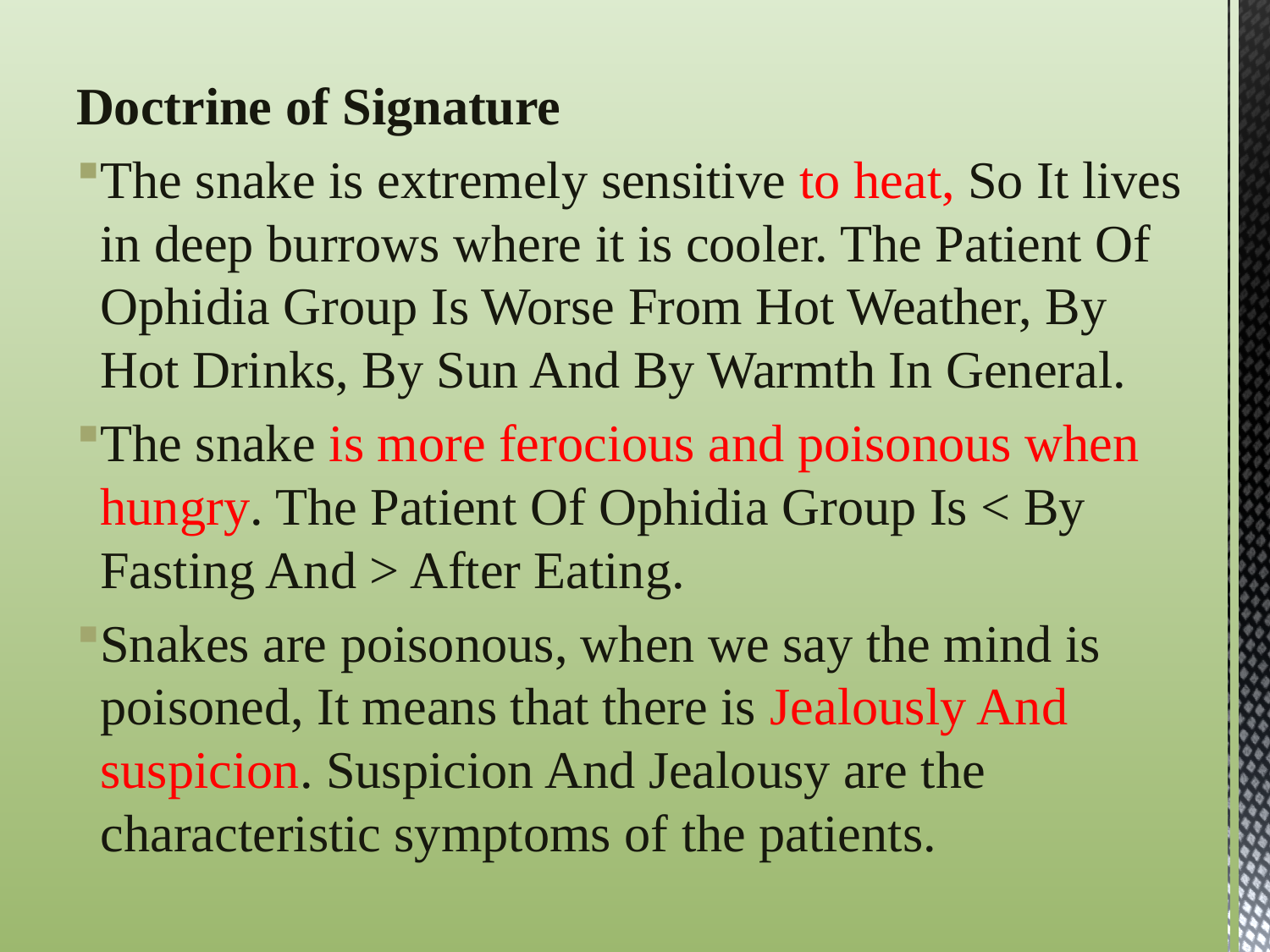

Doctrine of Signature
The snake is extremely sensitive to heat, So It lives in deep burrows where it is cooler. The Patient Of Ophidia Group Is Worse From Hot Weather, By Hot Drinks, By Sun And By Warmth In General.
The snake is more ferocious and poisonous when hungry. The Patient Of Ophidia Group Is < By Fasting And > After Eating.
Snakes are poisonous, when we say the mind is poisoned, It means that there is Jealously And suspicion. Suspicion And Jealousy are the characteristic symptoms of the patients.